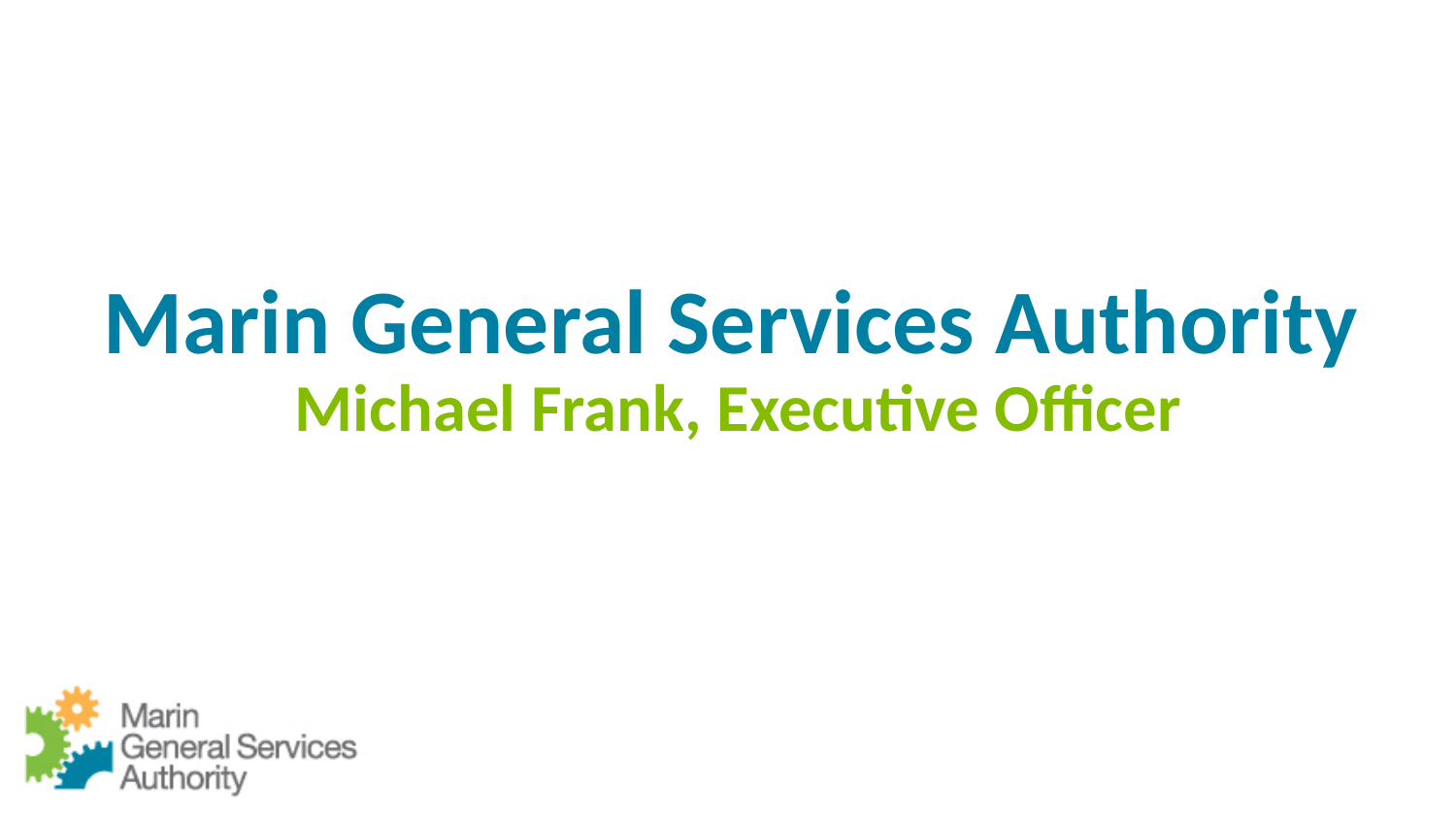

Marin General Services Authority
 Michael Frank, Executive Officer